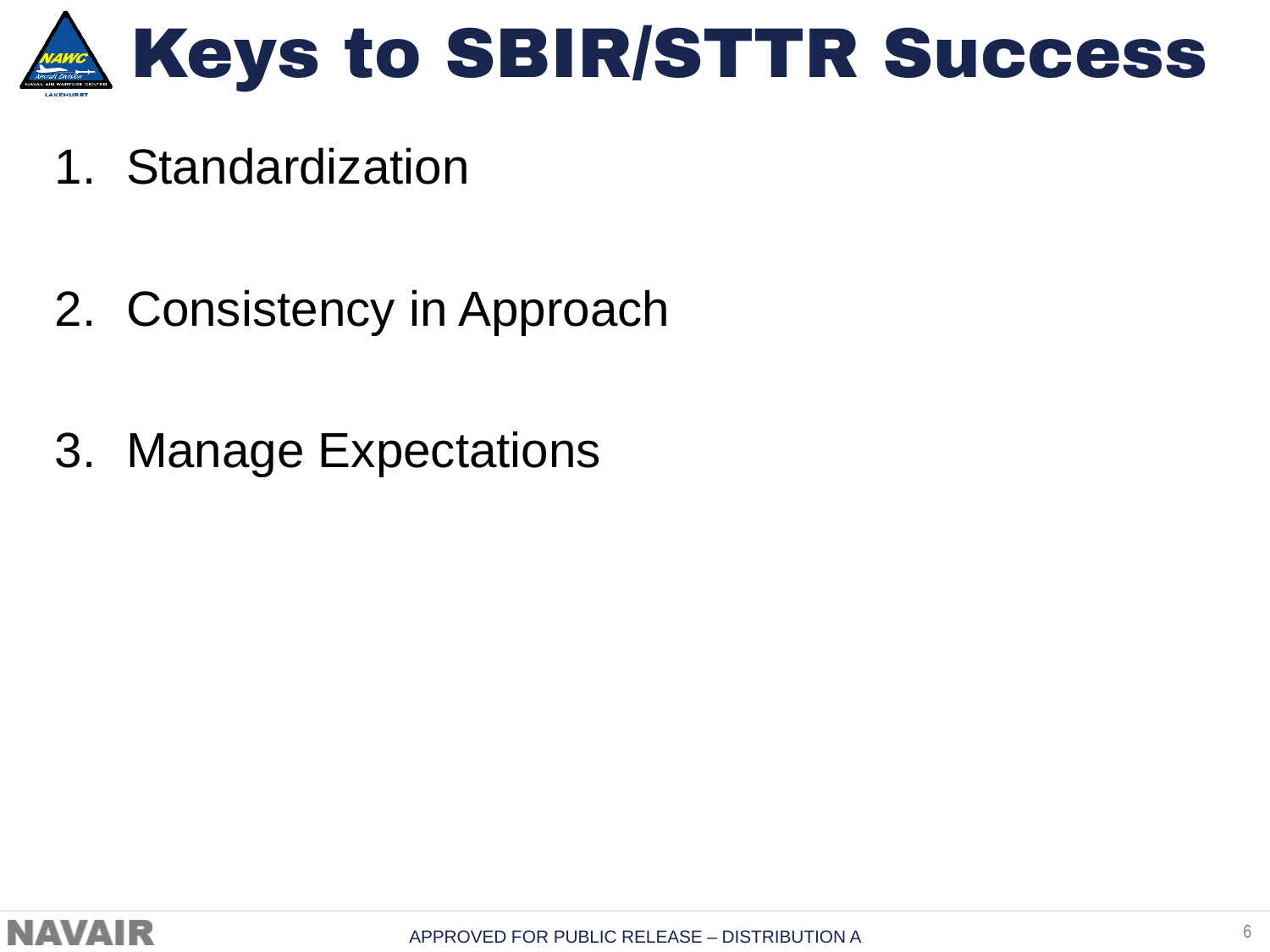

# Keys to SBIR/STTR Success
Standardization

Consistency in Approach

Manage Expectations